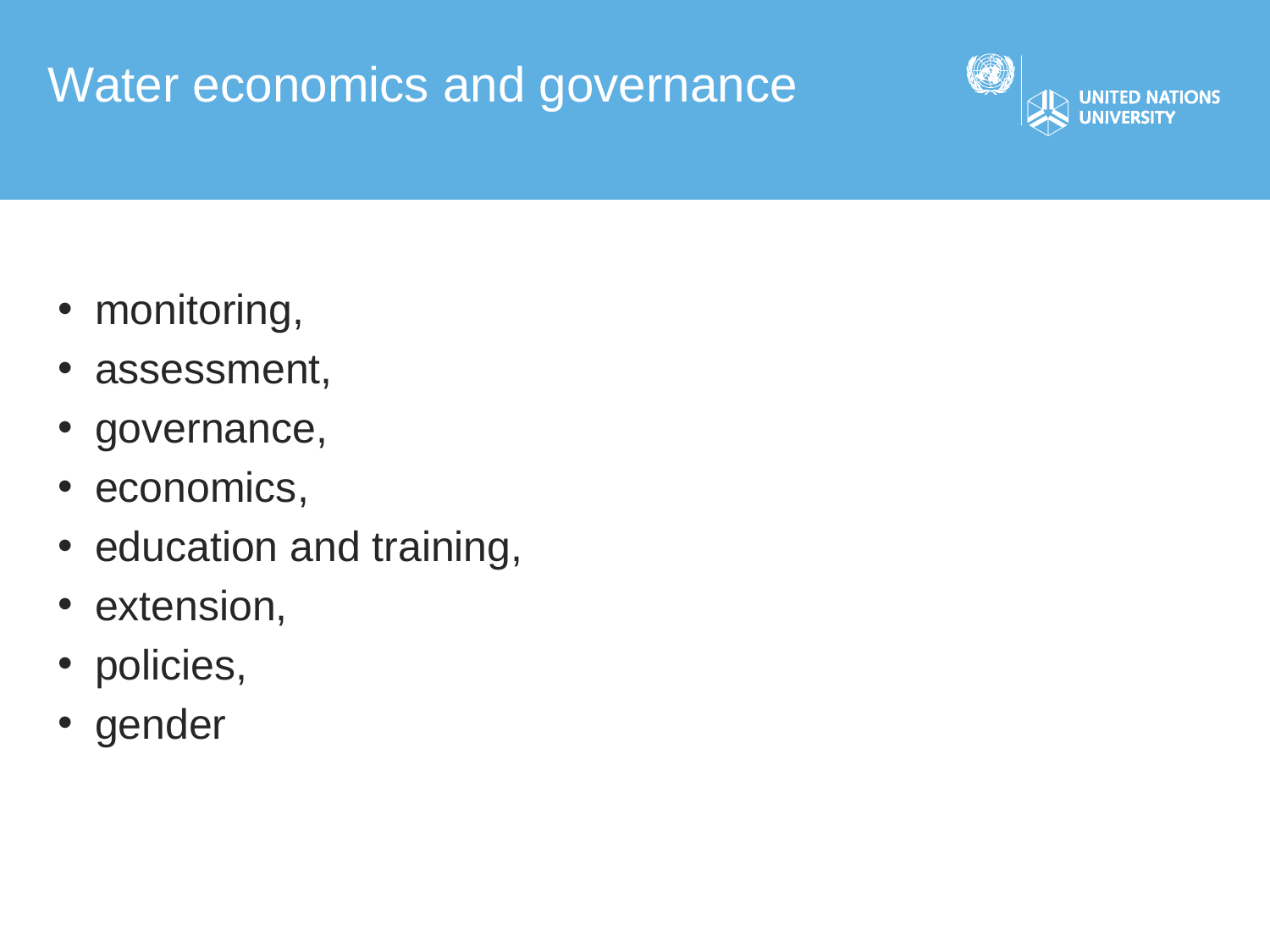

Water economics and governance
monitoring,
assessment,
governance,
economics,
education and training,
extension,
policies,
gender